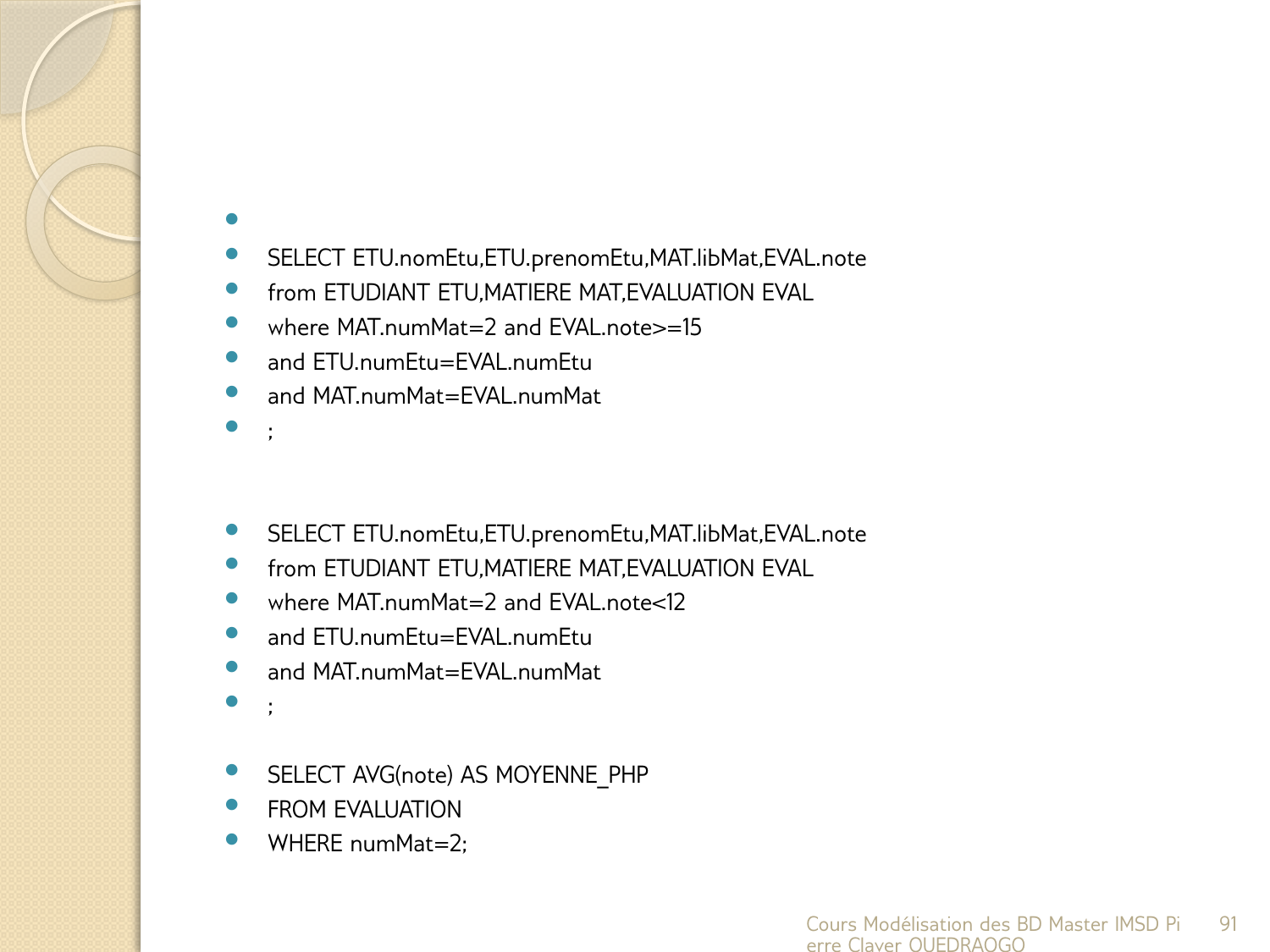

#

SELECT ETU.nomEtu,ETU.prenomEtu,MAT.libMat,EVAL.note
from ETUDIANT ETU,MATIERE MAT,EVALUATION EVAL
where MAT.numMat=2 and EVAL.note>=15
and ETU.numEtu=EVAL.numEtu
and MAT.numMat=EVAL.numMat
;

SELECT ETU.nomEtu,ETU.prenomEtu,MAT.libMat,EVAL.note
from ETUDIANT ETU,MATIERE MAT,EVALUATION EVAL
where MAT.numMat=2 and EVAL.note<12
and ETU.numEtu=EVAL.numEtu
and MAT.numMat=EVAL.numMat
;

SELECT AVG(note) AS MOYENNE_PHP
FROM EVALUATION
WHERE numMat=2;
Cours Modélisation des BD Master IMSD Pierre Claver OUEDRAOGO
91